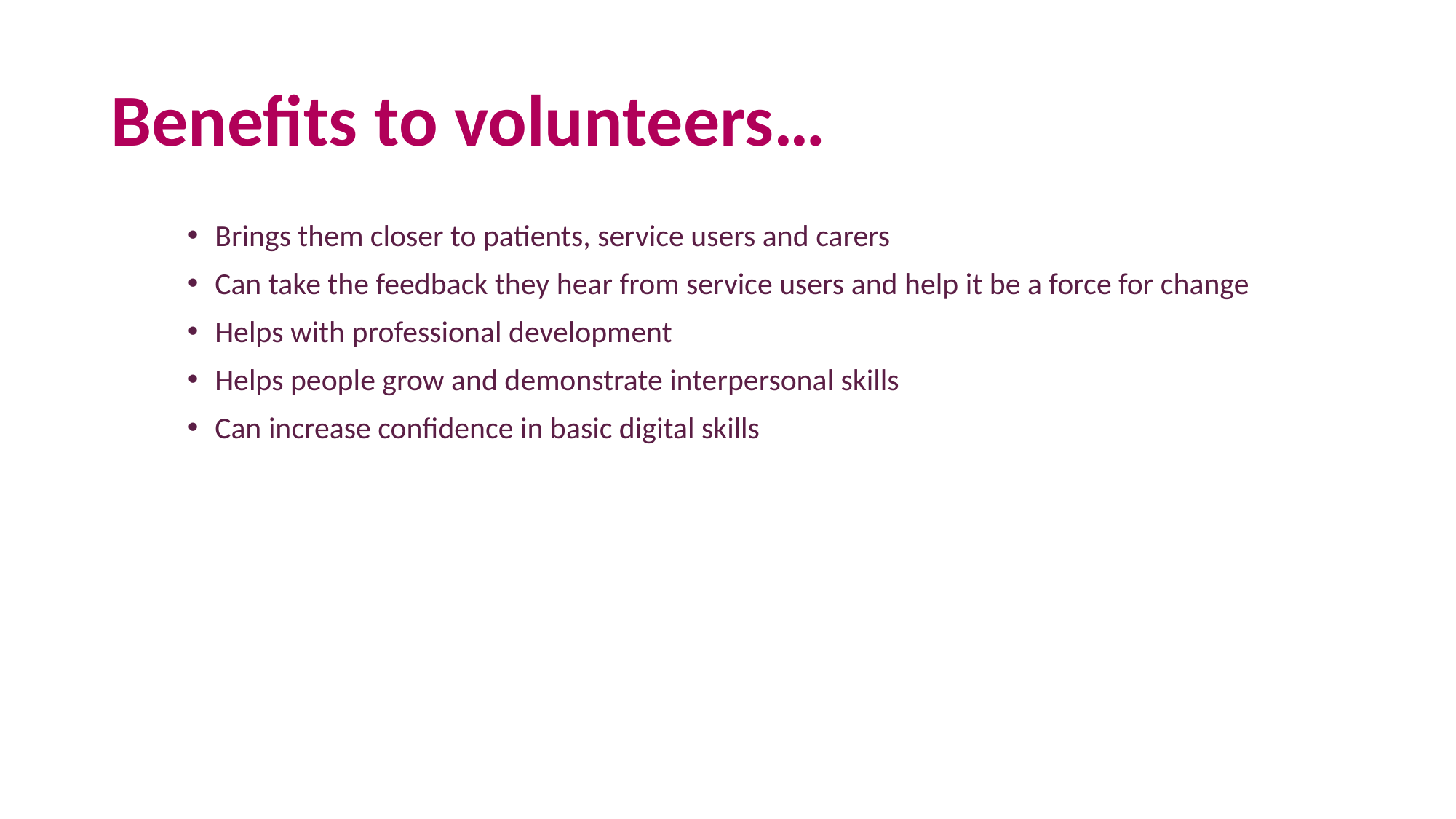

# Benefits to volunteers…
Brings them closer to patients, service users and carers
Can take the feedback they hear from service users and help it be a force for change
Helps with professional development
Helps people grow and demonstrate interpersonal skills
Can increase confidence in basic digital skills